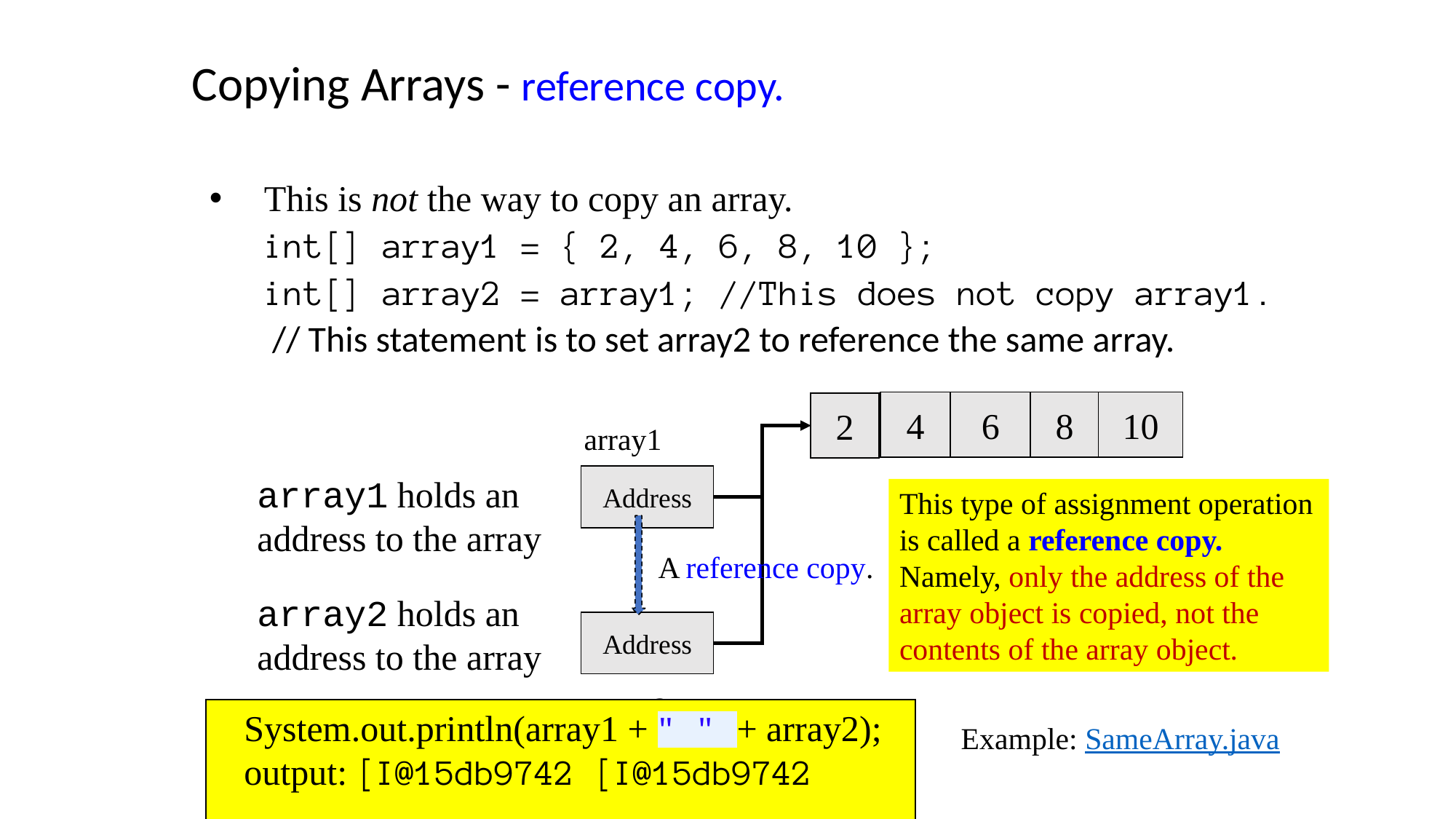

Copying Arrays - reference copy.
This is not the way to copy an array.
int[] array1 = { 2, 4, 6, 8, 10 };
int[] array2 = array1; //This does not copy array1.
 // This statement is to set array2 to reference the same array.
4
6
8
10
2
array1
array1 holds an
address to the array
Address
This type of assignment operation is called a reference copy. Namely, only the address of the array object is copied, not the contents of the array object.

A reference copy.
array2 holds an
address to the array
Address
array2
   System.out.println(array1 + " " + array2);
   output: [I@15db9742 [I@15db9742
Example: SameArray.java